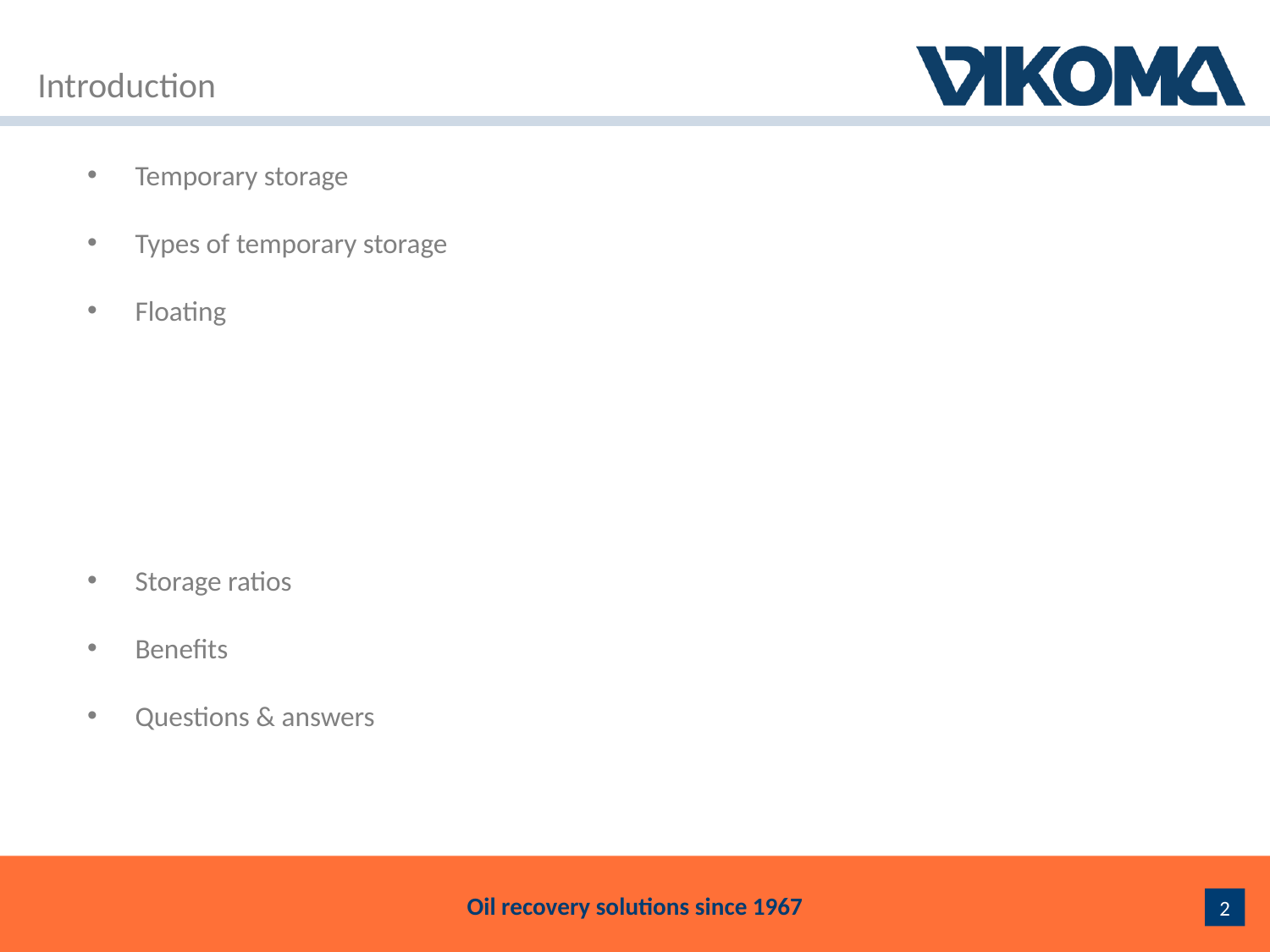

# Introduction

Temporary storage

Types of temporary storage

Floating

Land

Specials
Tanker rollover
Equipment cleaning tanks (decontamination)

Storage ratios

Benefits

Questions & answers

2